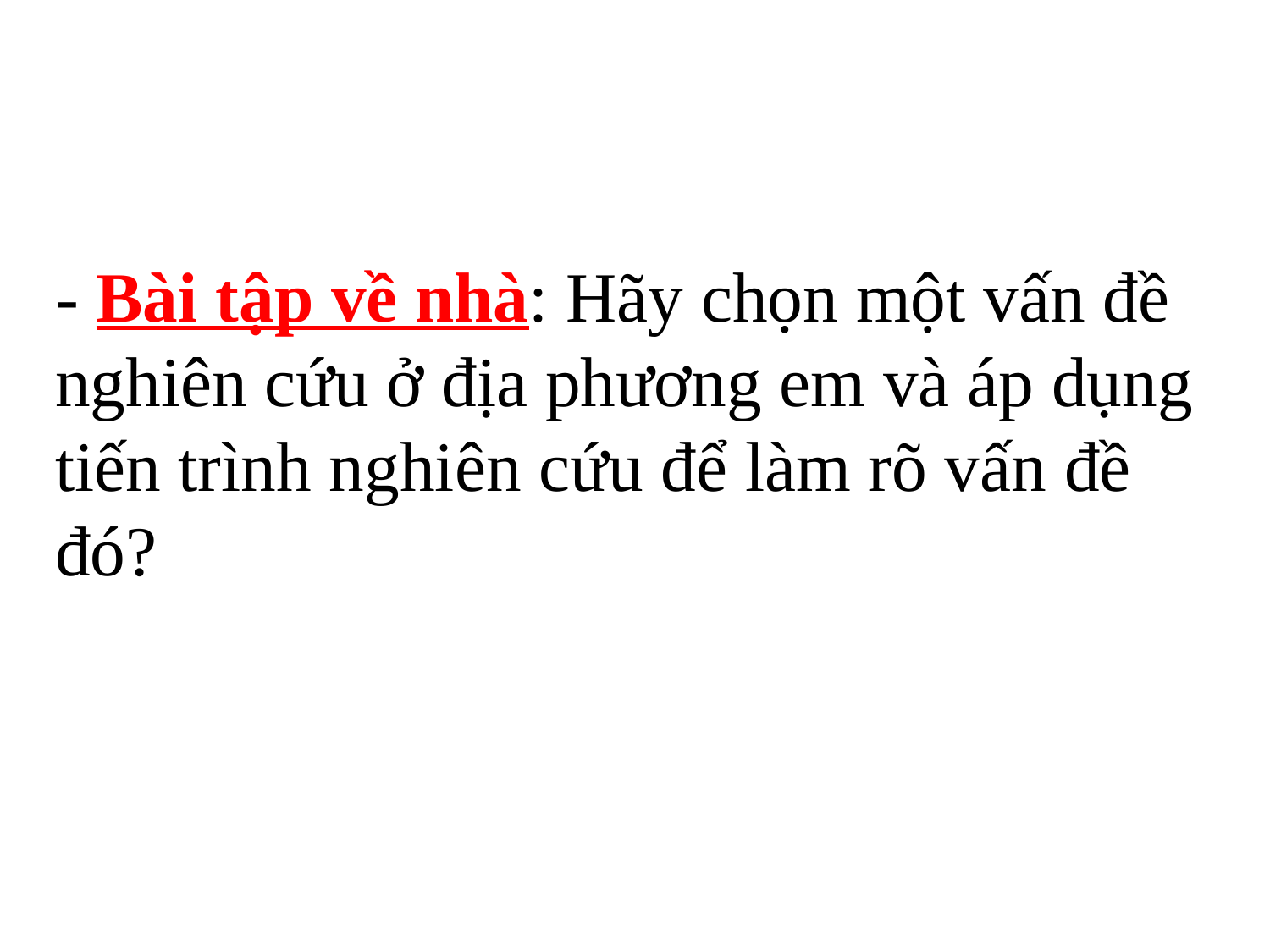

- Bài tập về nhà: Hãy chọn một vấn đề nghiên cứu ở địa phương em và áp dụng tiến trình nghiên cứu để làm rõ vấn đề đó?